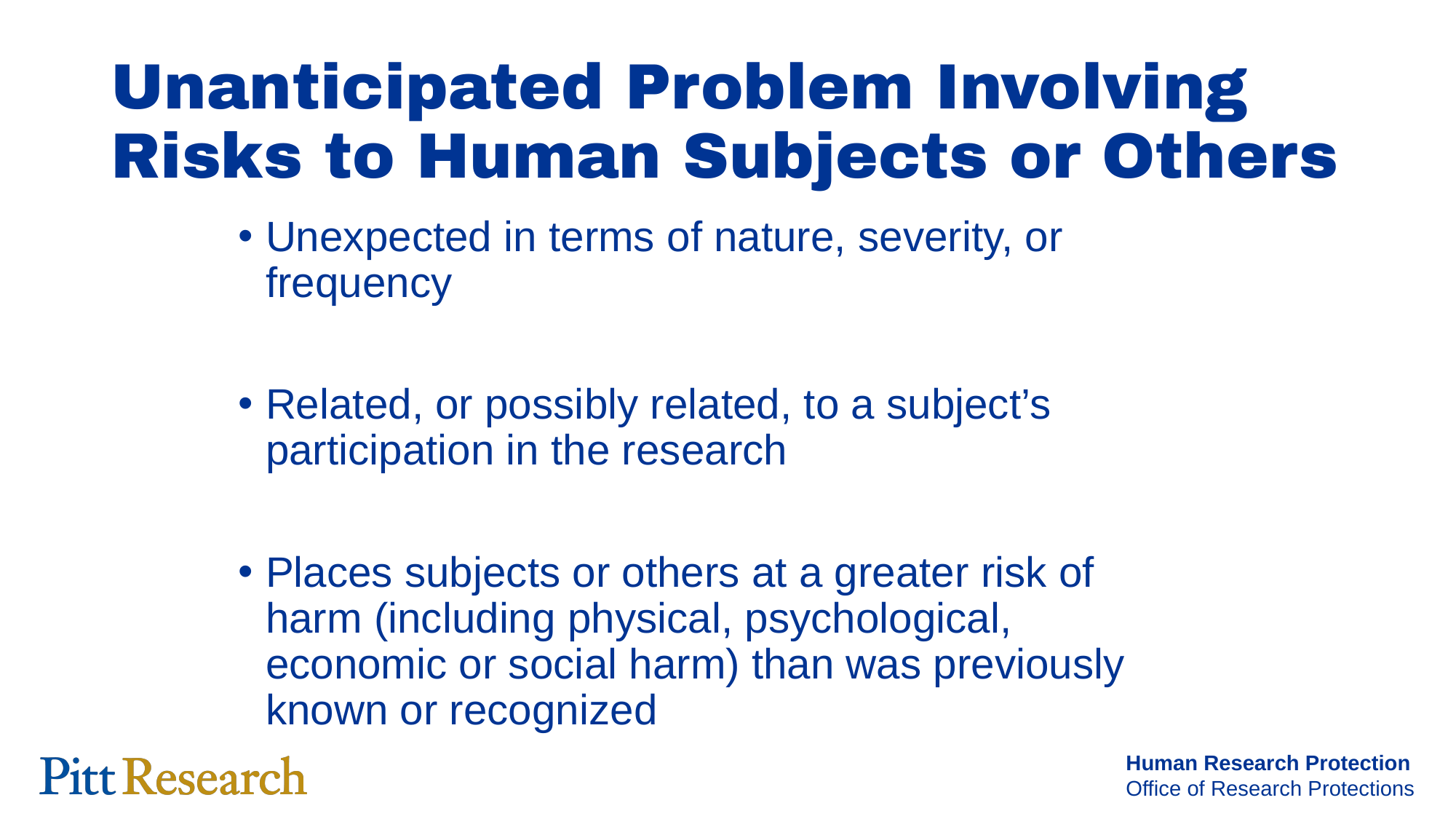

# Unanticipated Problem Involving Risks to Human Subjects or Others
Unexpected in terms of nature, severity, or frequency

Related, or possibly related, to a subject’s participation in the research

Places subjects or others at a greater risk of harm (including physical, psychological, economic or social harm) than was previously known or recognized